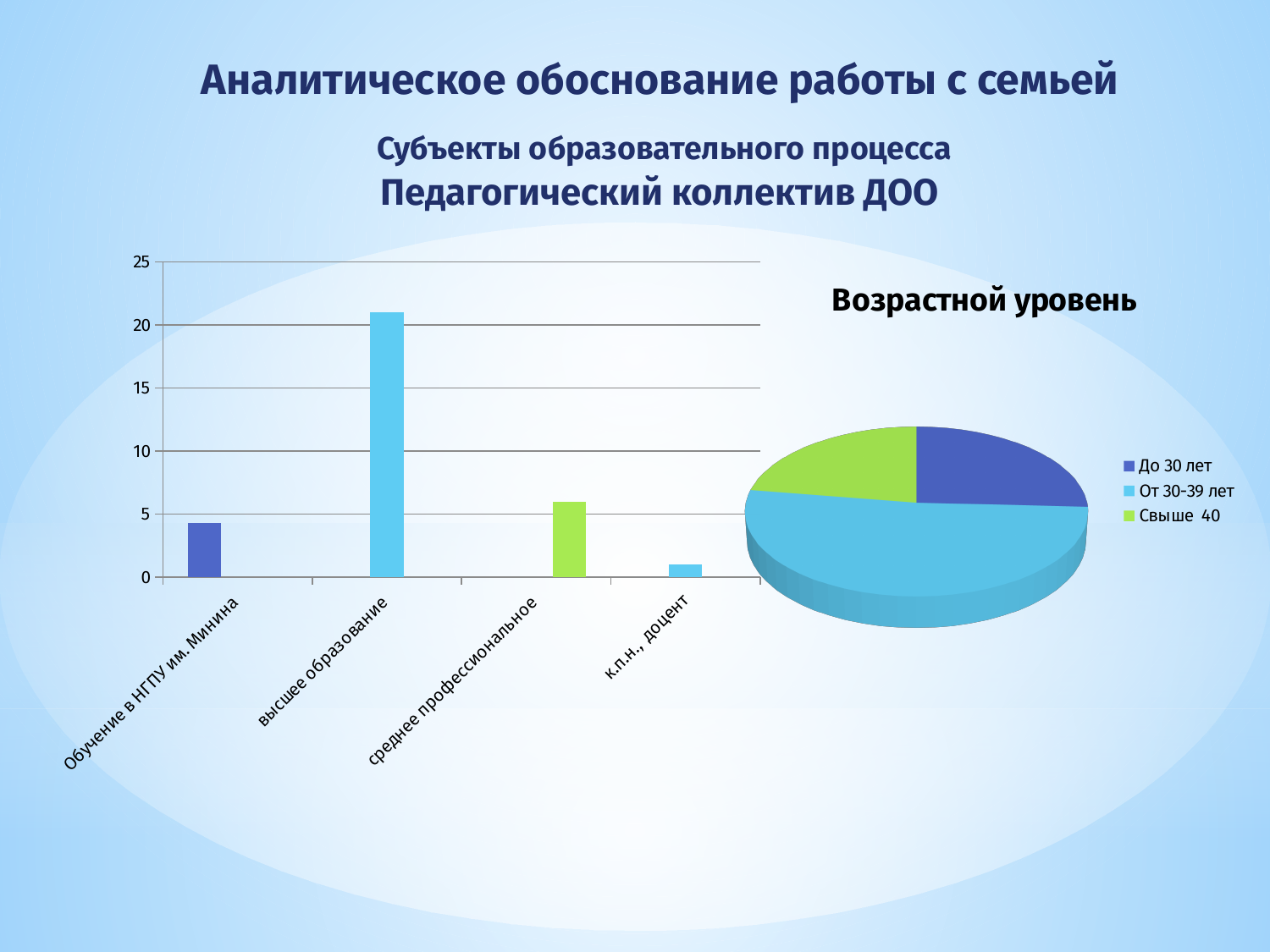

Аналитическое обоснование работы с семьей
 Субъекты образовательного процесса
Педагогический коллектив ДОО

### Chart

| Category | Ряд 1 | Ряд 2 | Ряд 3 |
|---|---|---|---|
| Обучение в НГПУ им. Минина  | 4.3 | None | None |
| высшее образование  | None | 21.0 | None |
| среднее профессиональное  | None | None | 6.0 |
| к.п.н.,  доцент | None | 1.0 | None |

[unsupported chart]